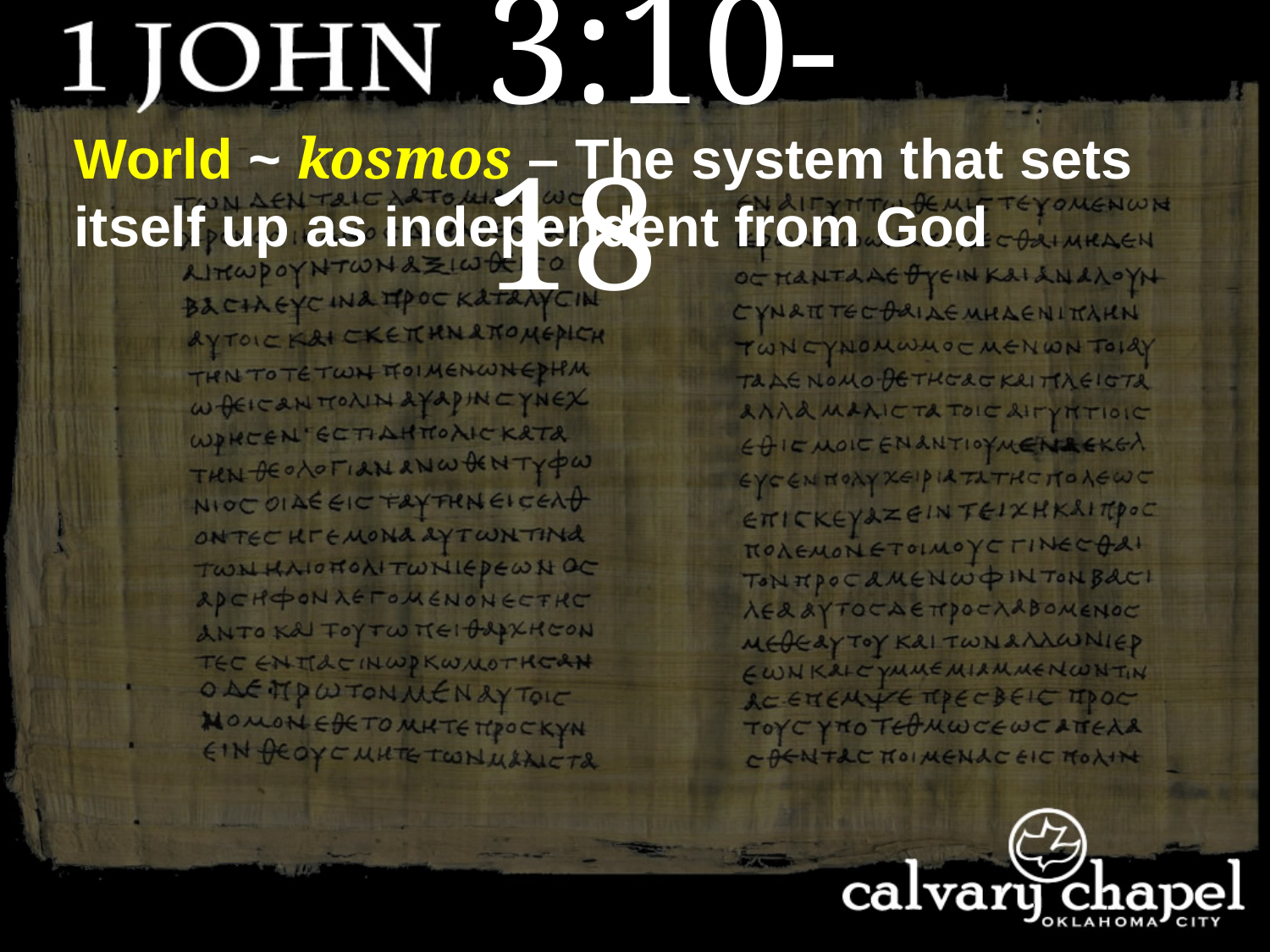

3:10-18
World ~ kosmos – The system that sets itself up as independent from God